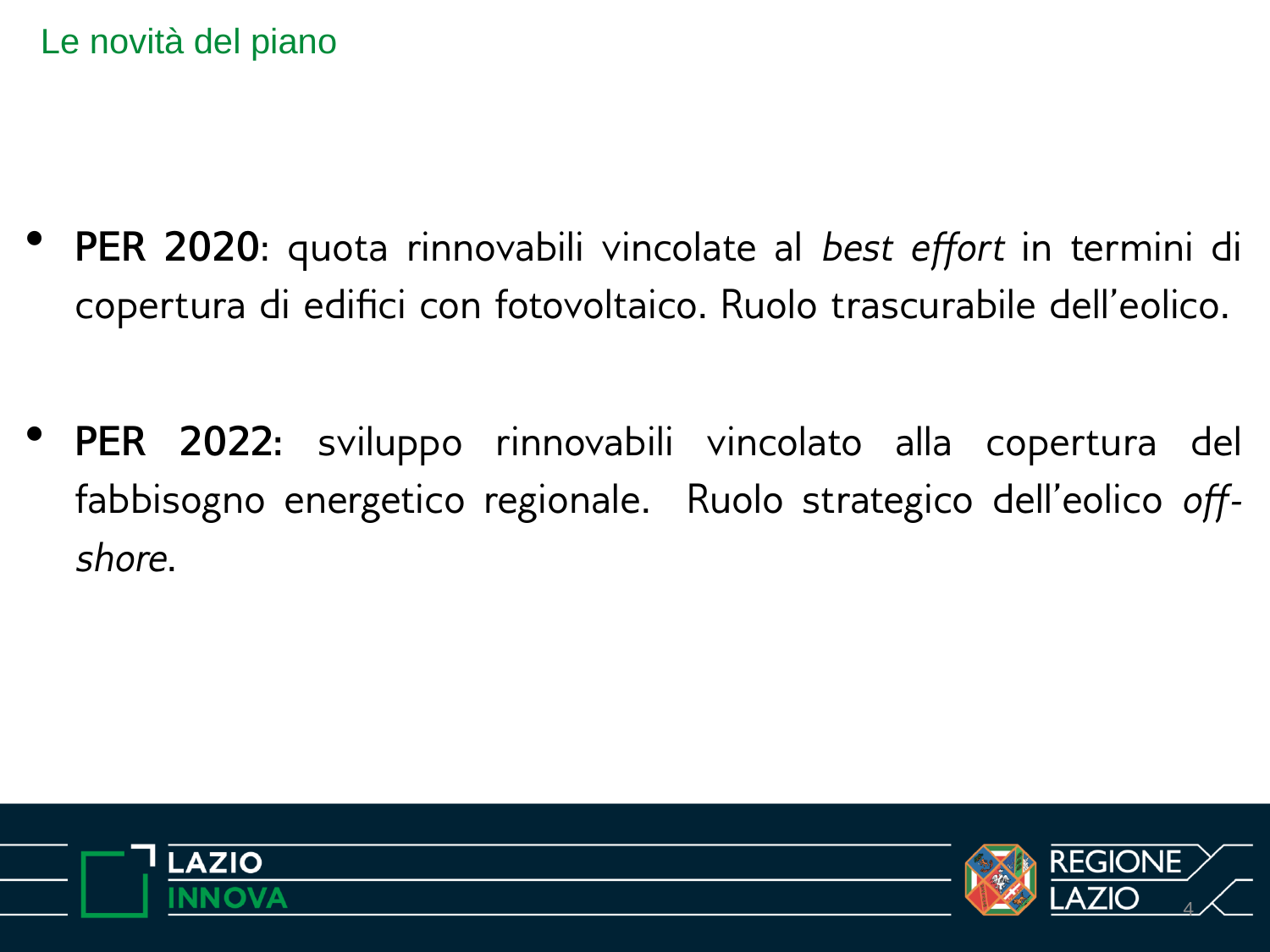

Le novità del piano

PER 2020: quota rinnovabili vincolate al best effort in termini di copertura di edifici con fotovoltaico. Ruolo trascurabile dell’eolico.

PER 2022: sviluppo rinnovabili vincolato alla copertura del fabbisogno energetico regionale.  Ruolo strategico dell’eolico off-shore.
4